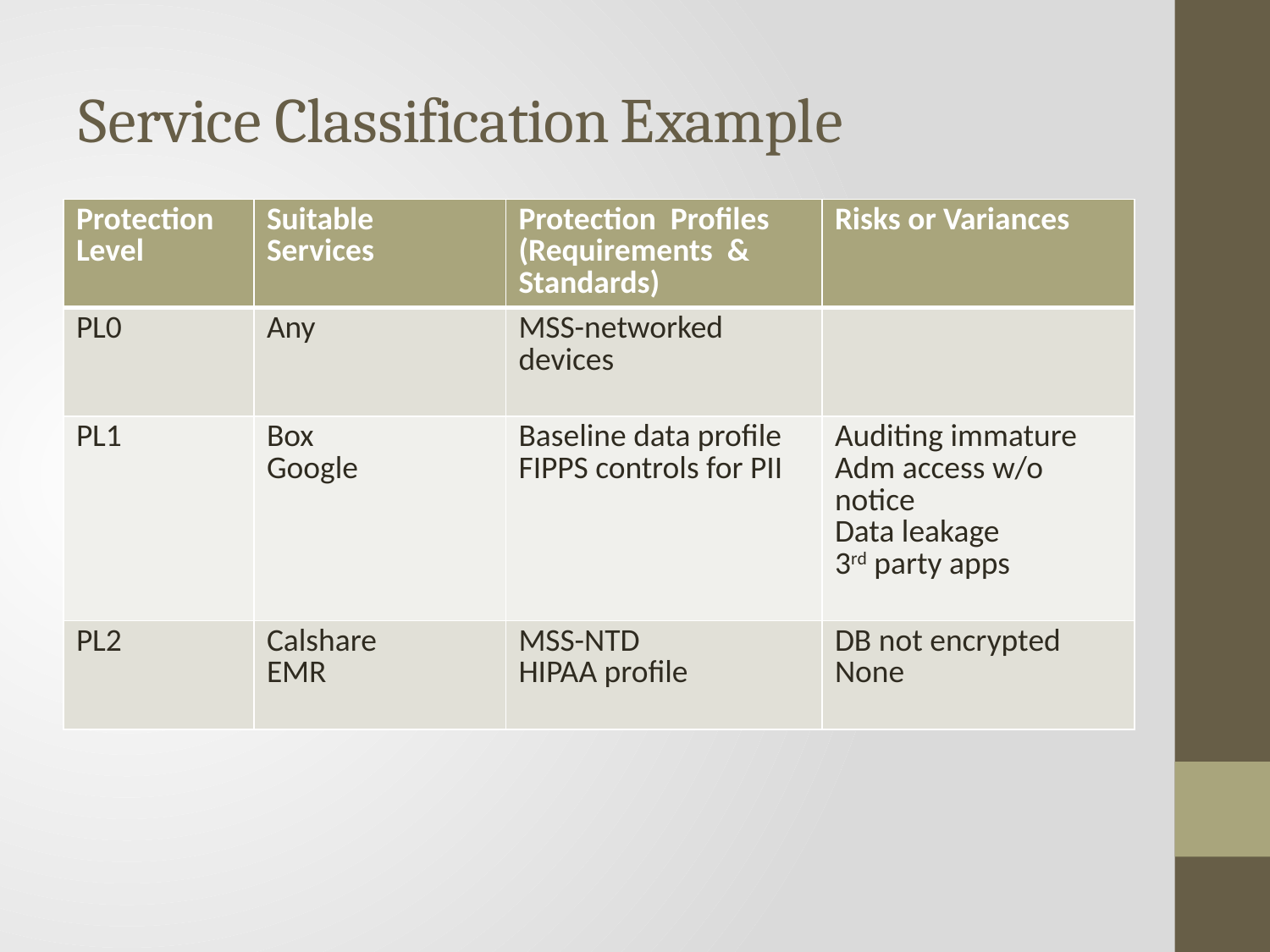

# Service Classification Example
| Protection Level | Suitable Services | Protection Profiles (Requirements & Standards) | Risks or Variances |
| --- | --- | --- | --- |
| PL0 | Any | MSS-networked devices |  |
| PL1 | Box Google | Baseline data profile FIPPS controls for PII | Auditing immature Adm access w/o notice Data leakage 3rd party apps |
| PL2 | Calshare EMR | MSS-NTD HIPAA profile | DB not encrypted None |